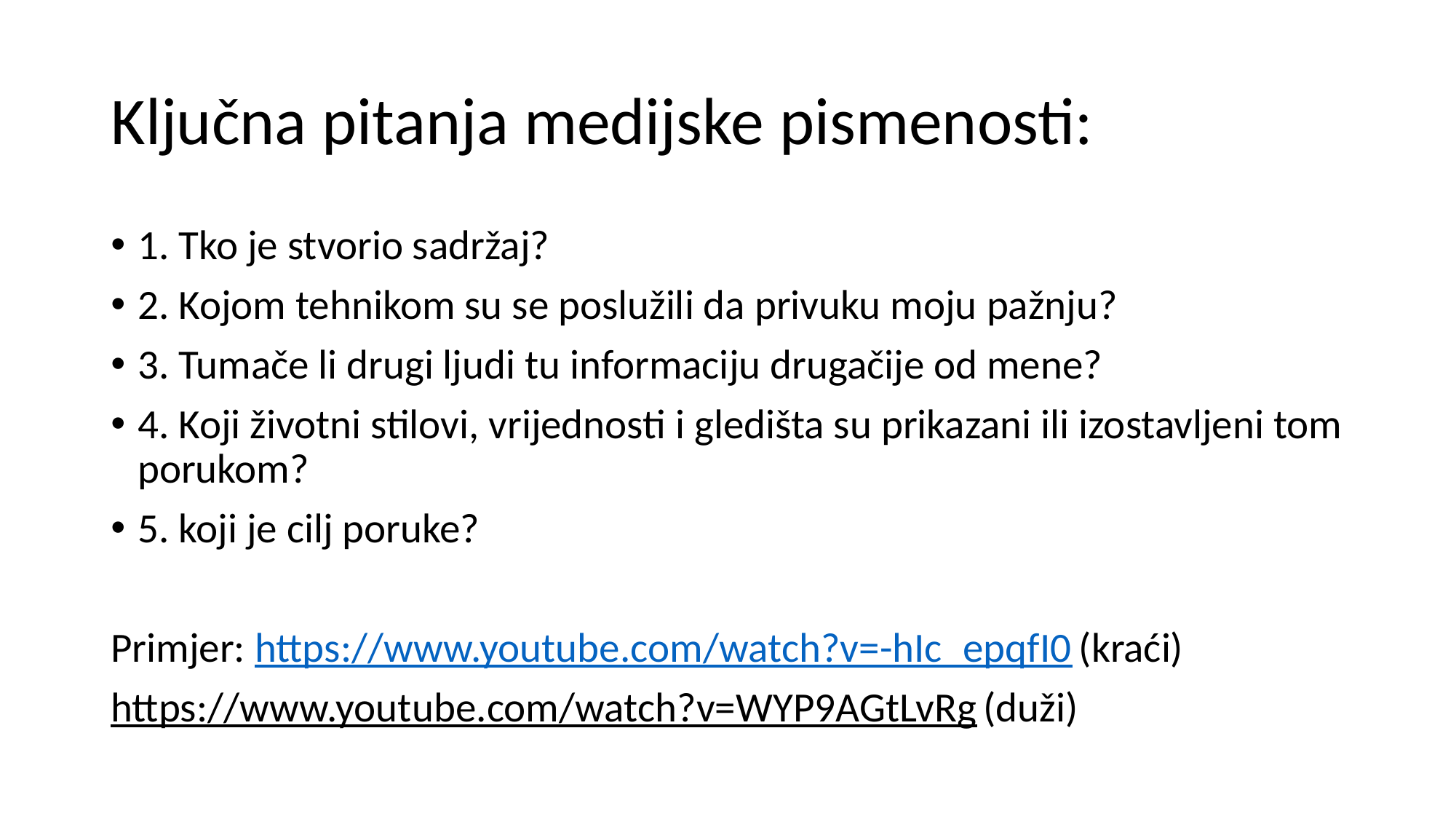

# Ključna pitanja medijske pismenosti:
1. Tko je stvorio sadržaj?
2. Kojom tehnikom su se poslužili da privuku moju pažnju?
3. Tumače li drugi ljudi tu informaciju drugačije od mene?
4. Koji životni stilovi, vrijednosti i gledišta su prikazani ili izostavljeni tom porukom?
5. koji je cilj poruke?

Primjer: https://www.youtube.com/watch?v=-hIc_epqfI0 (kraći)
https://www.youtube.com/watch?v=WYP9AGtLvRg (duži)